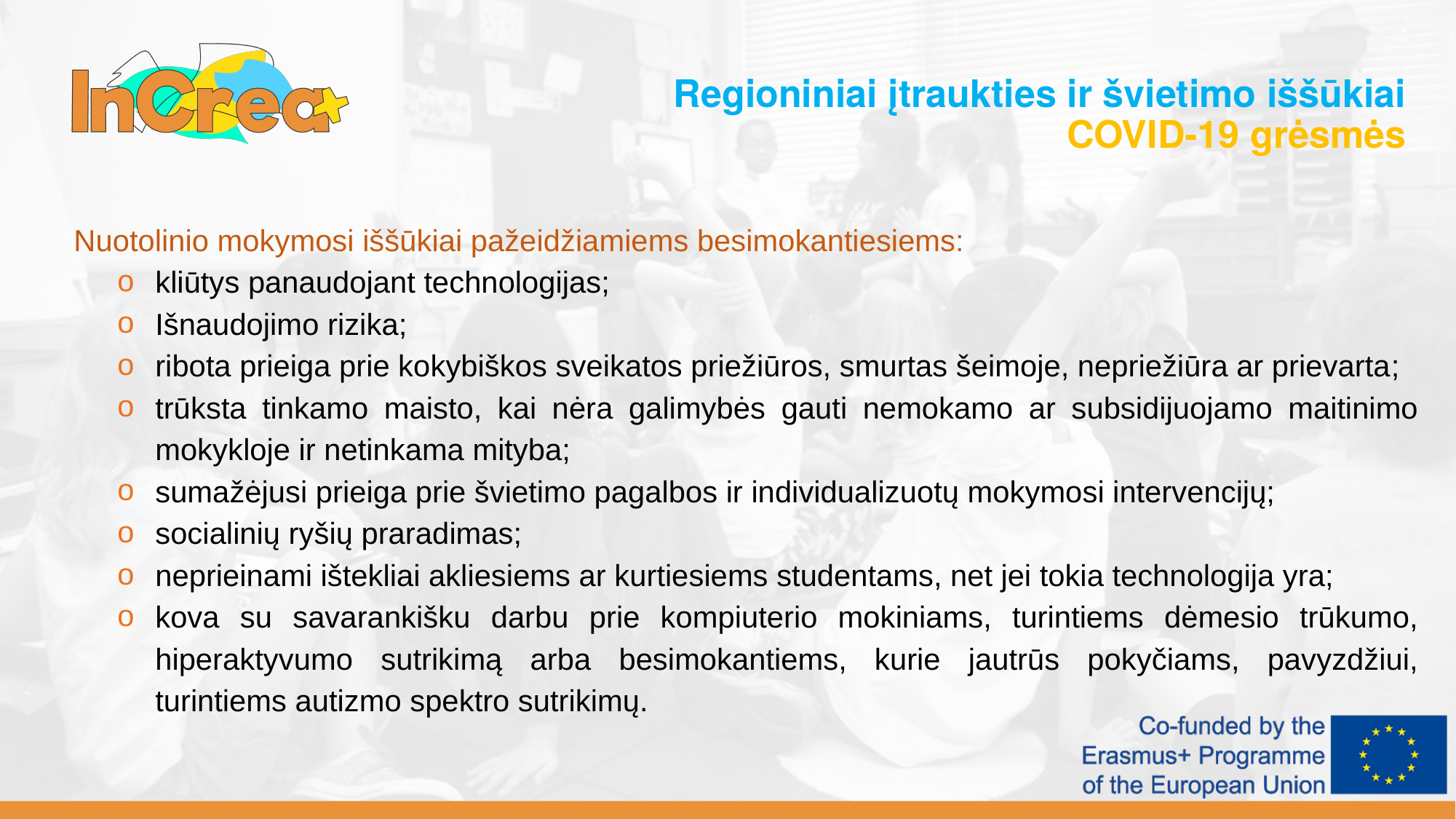

Regioniniai įtraukties ir švietimo iššūkiai
COVID-19 grėsmės
Nuotolinio mokymosi iššūkiai pažeidžiamiems besimokantiesiems:
kliūtys panaudojant technologijas;
Išnaudojimo rizika;
ribota prieiga prie kokybiškos sveikatos priežiūros, smurtas šeimoje, nepriežiūra ar prievarta;
trūksta tinkamo maisto, kai nėra galimybės gauti nemokamo ar subsidijuojamo maitinimo mokykloje ir netinkama mityba;
sumažėjusi prieiga prie švietimo pagalbos ir individualizuotų mokymosi intervencijų;
socialinių ryšių praradimas;
neprieinami ištekliai akliesiems ar kurtiesiems studentams, net jei tokia technologija yra;
kova su savarankišku darbu prie kompiuterio mokiniams, turintiems dėmesio trūkumo, hiperaktyvumo sutrikimą arba besimokantiems, kurie jautrūs pokyčiams, pavyzdžiui, turintiems autizmo spektro sutrikimų.